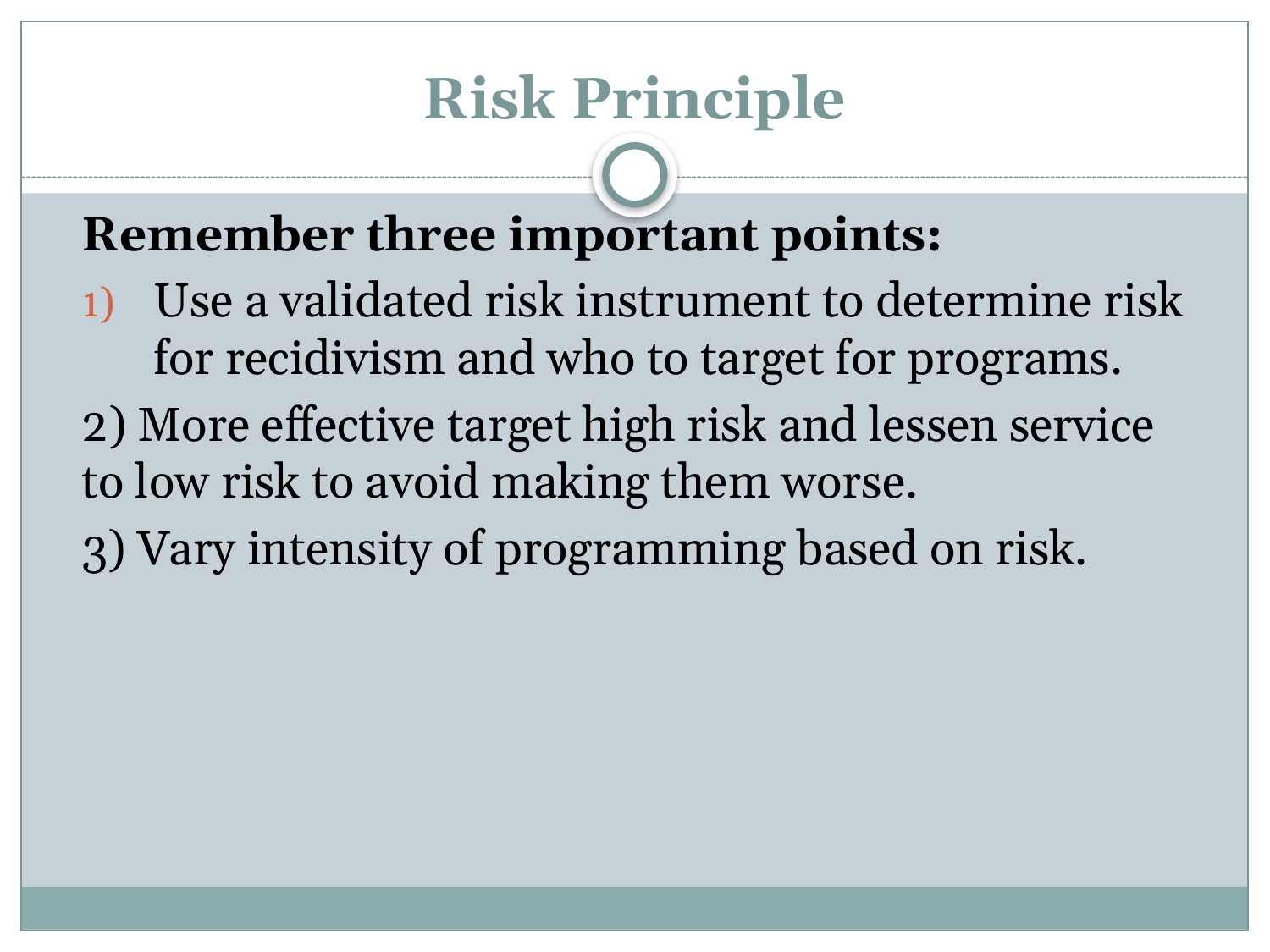

# Risk Principle
Remember three important points:
Use a validated risk instrument to determine risk for recidivism and who to target for programs.
2) More effective target high risk and lessen service to low risk to avoid making them worse.
3) Vary intensity of programming based on risk.